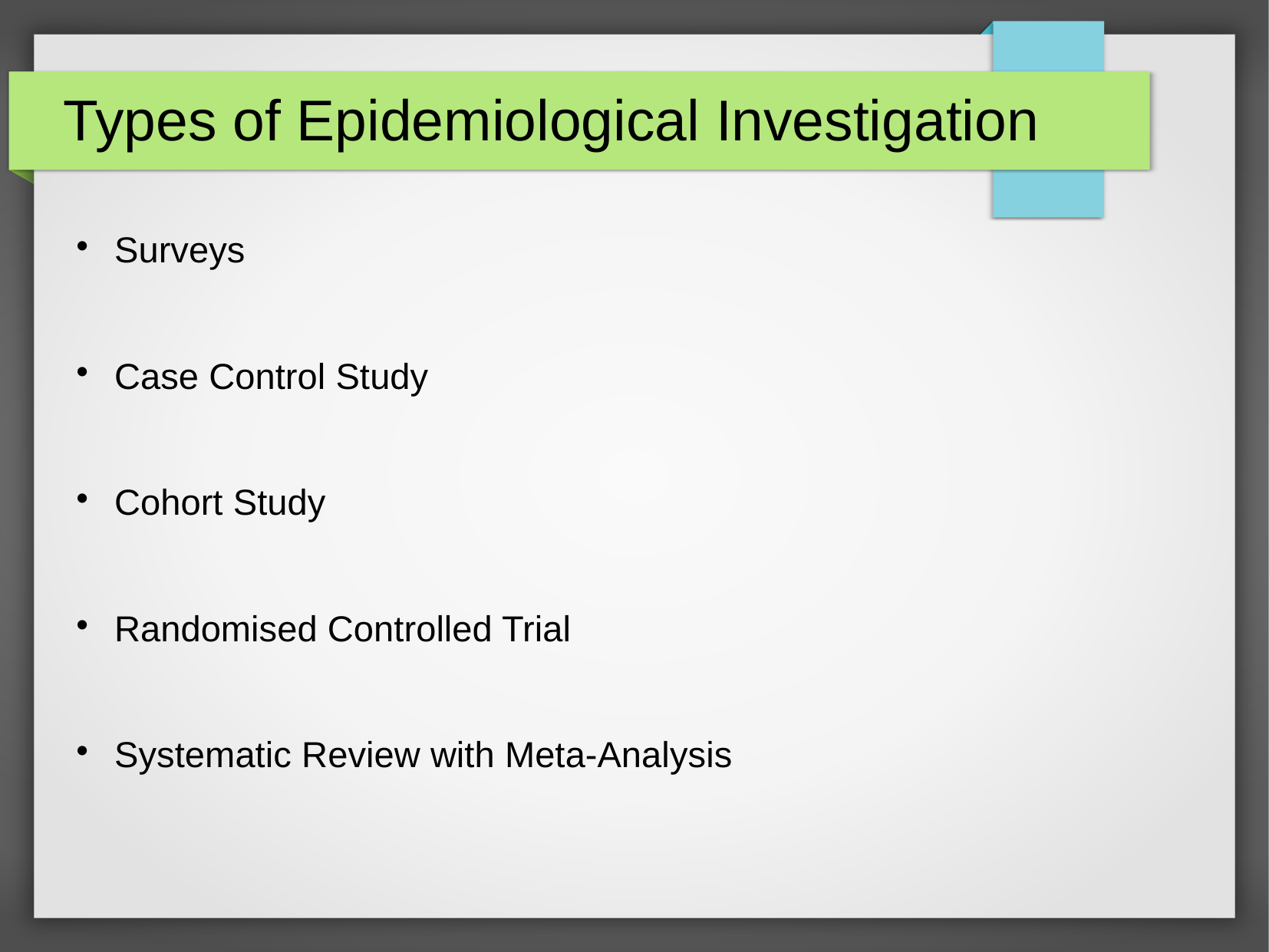

Types of Epidemiological Investigation
Surveys

Case Control Study

Cohort Study

Randomised Controlled Trial

Systematic Review with Meta-Analysis